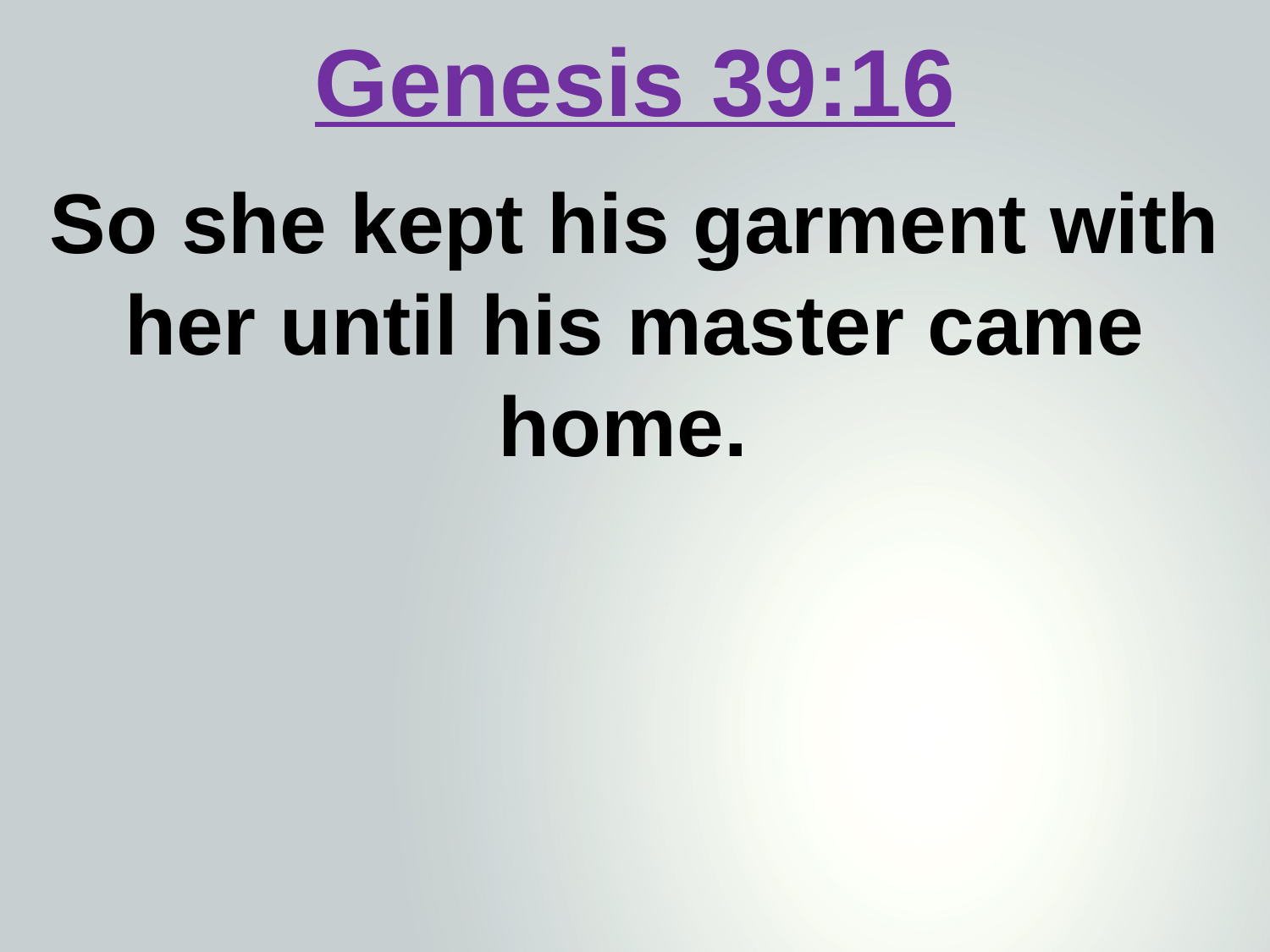

Genesis 39:16

So she kept his garment with her until his master came home.